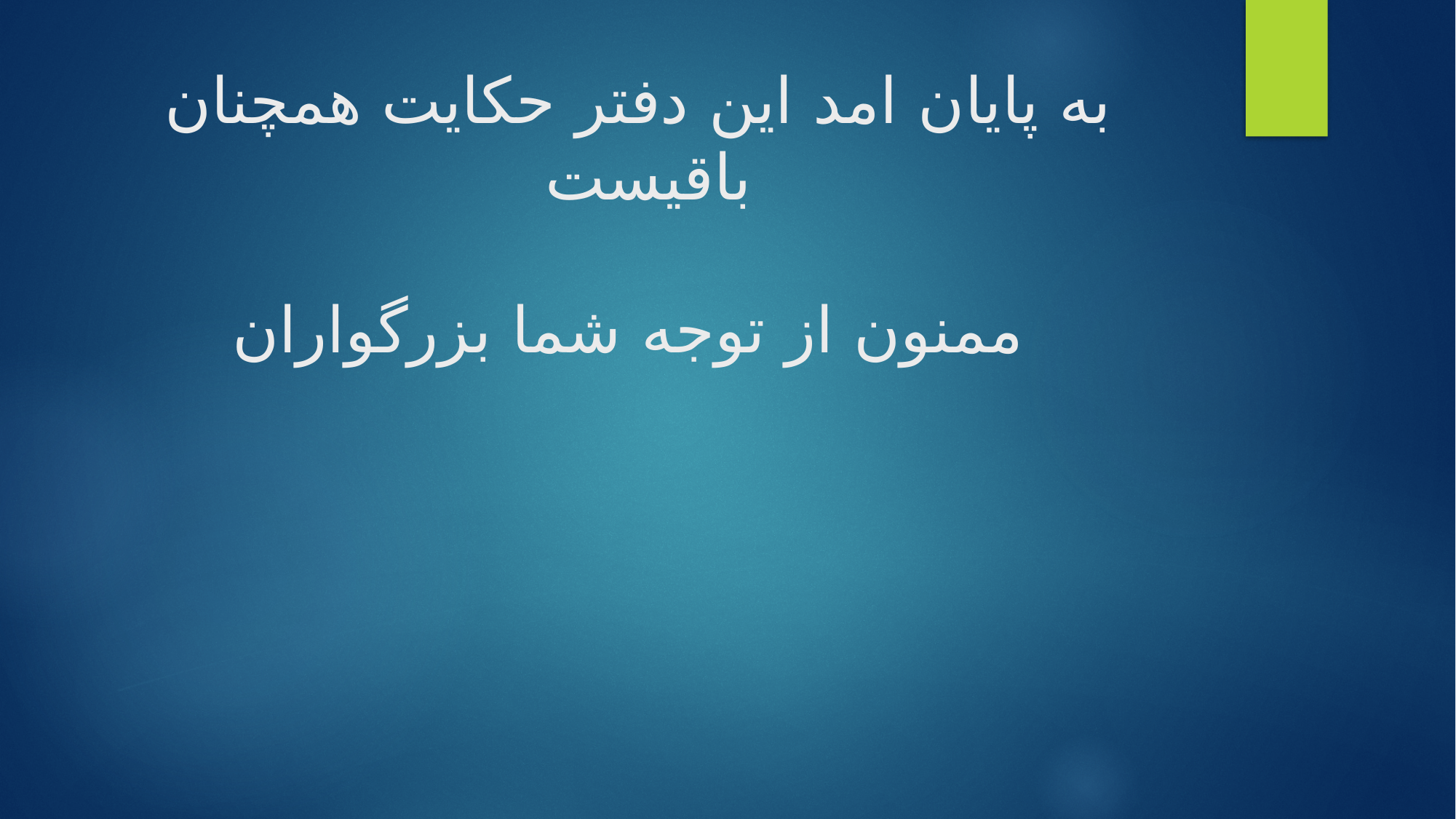

# به پایان امد این دفتر حکایت همچنان باقیست ممنون از توجه شما بزرگواران